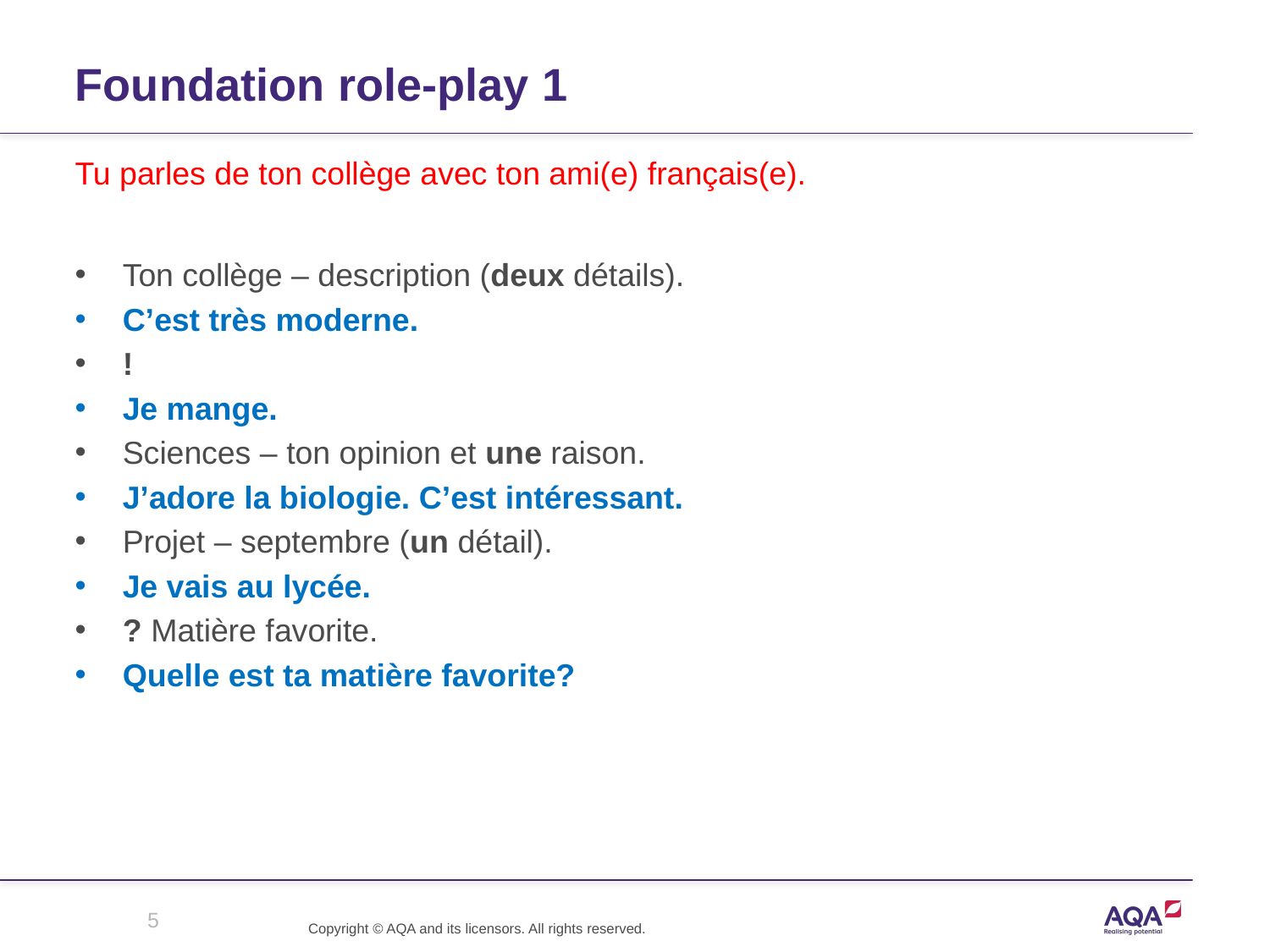

# Foundation role-play 1
Tu parles de ton collège avec ton ami(e) français(e).
Ton collège – description (deux détails).
C’est très moderne.
!
Je mange.
Sciences – ton opinion et une raison.
J’adore la biologie. C’est intéressant.
Projet – septembre (un détail).
Je vais au lycée.
? Matière favorite.
Quelle est ta matière favorite?
5
Copyright © AQA and its licensors. All rights reserved.